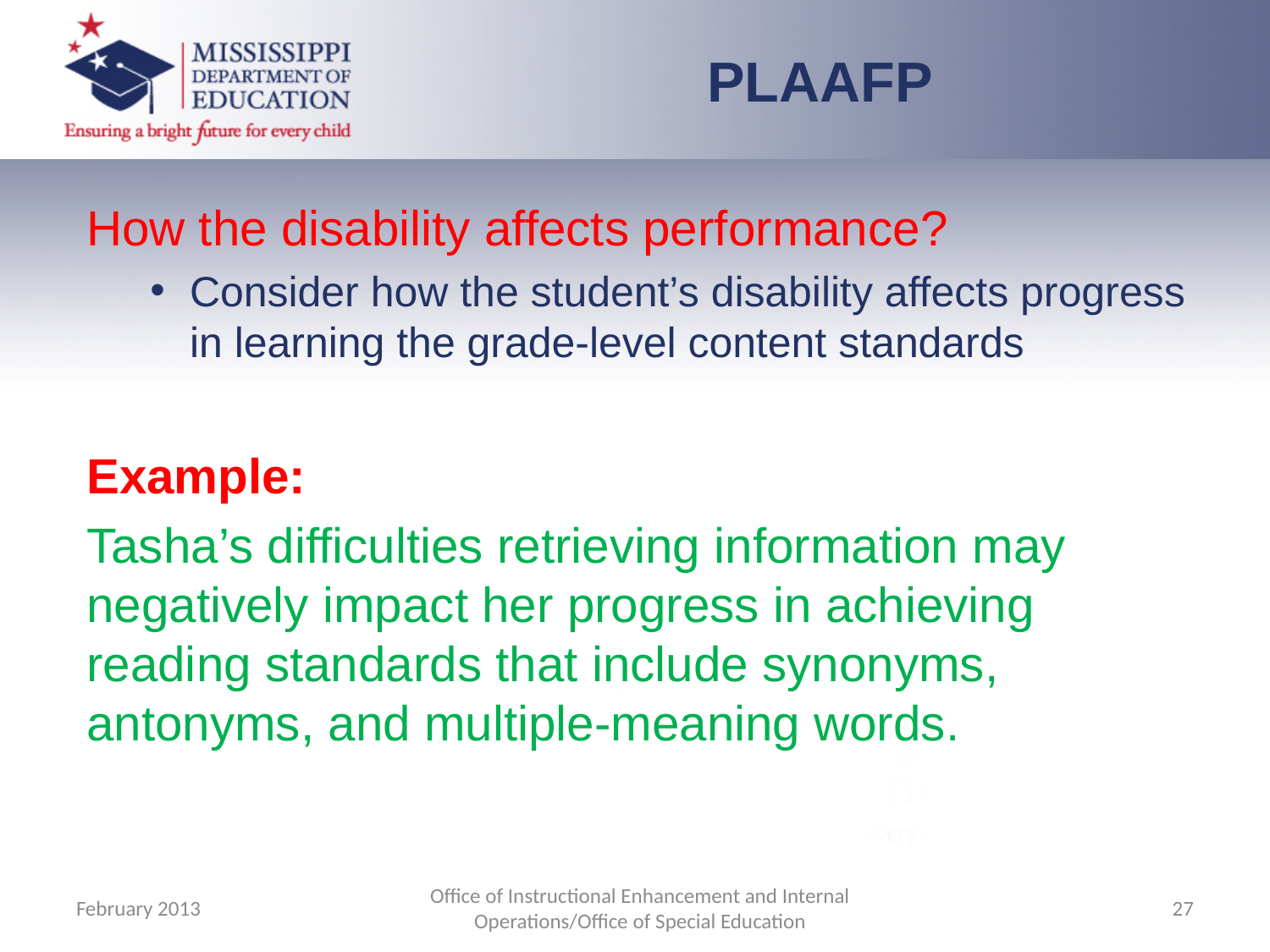

PLAAFP
How the disability affects performance?
Consider how the student’s disability affects progress in learning the grade-level content standards

Example:
Tasha’s difficulties retrieving information may negatively impact her progress in achieving reading standards that include synonyms, antonyms, and multiple-meaning words.
February 2013
Office of Instructional Enhancement and Internal Operations/Office of Special Education
27